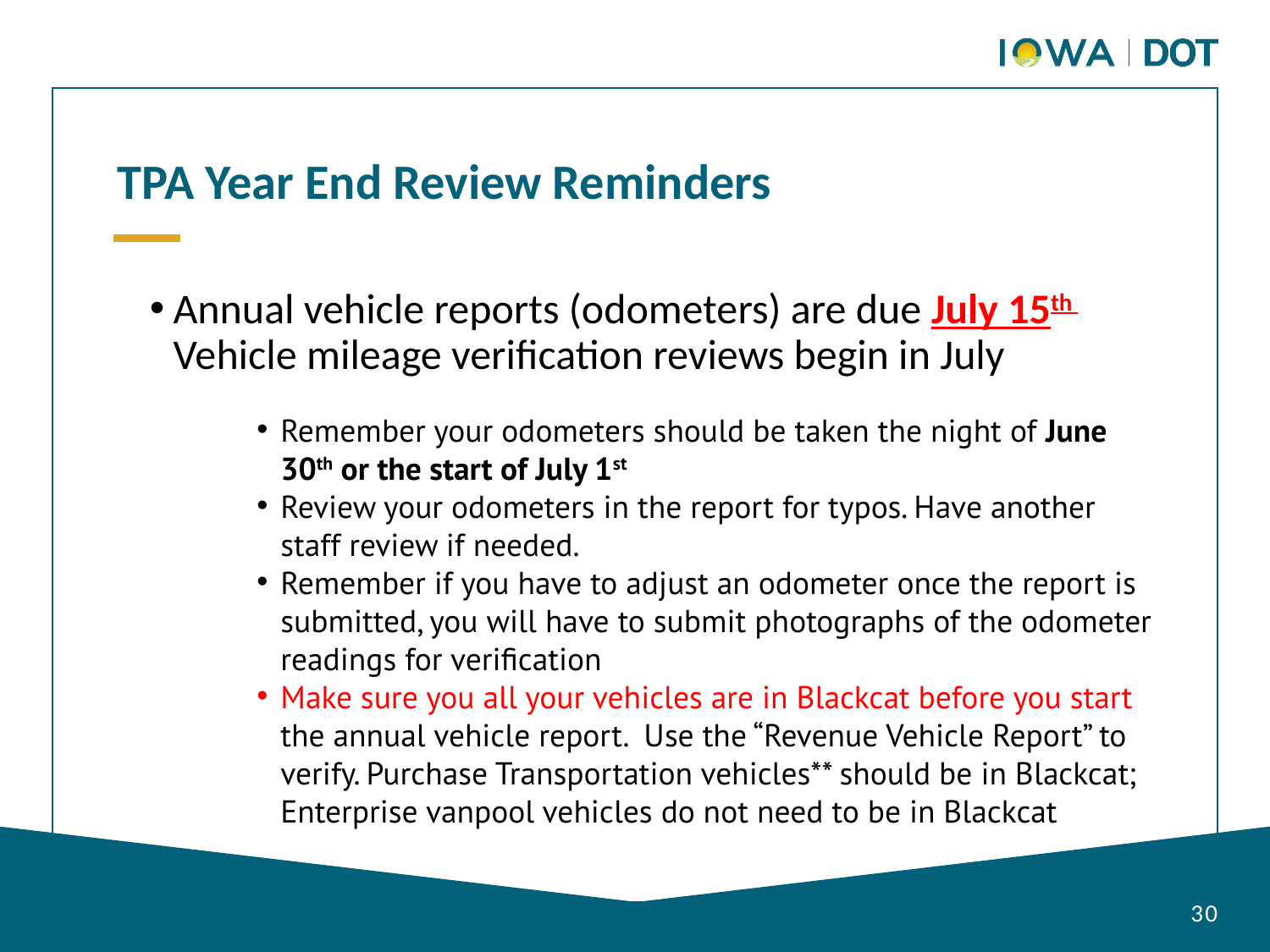

TPA Year End Review Reminders
Annual vehicle reports (odometers) are due July 15th  Vehicle mileage verification reviews begin in July
Remember your odometers should be taken the night of June 30th or the start of July 1st
Review your odometers in the report for typos. Have another staff review if needed.
Remember if you have to adjust an odometer once the report is submitted, you will have to submit photographs of the odometer readings for verification
Make sure you all your vehicles are in Blackcat before you start the annual vehicle report.  Use the “Revenue Vehicle Report” to verify. Purchase Transportation vehicles** should be in Blackcat; Enterprise vanpool vehicles do not need to be in Blackcat